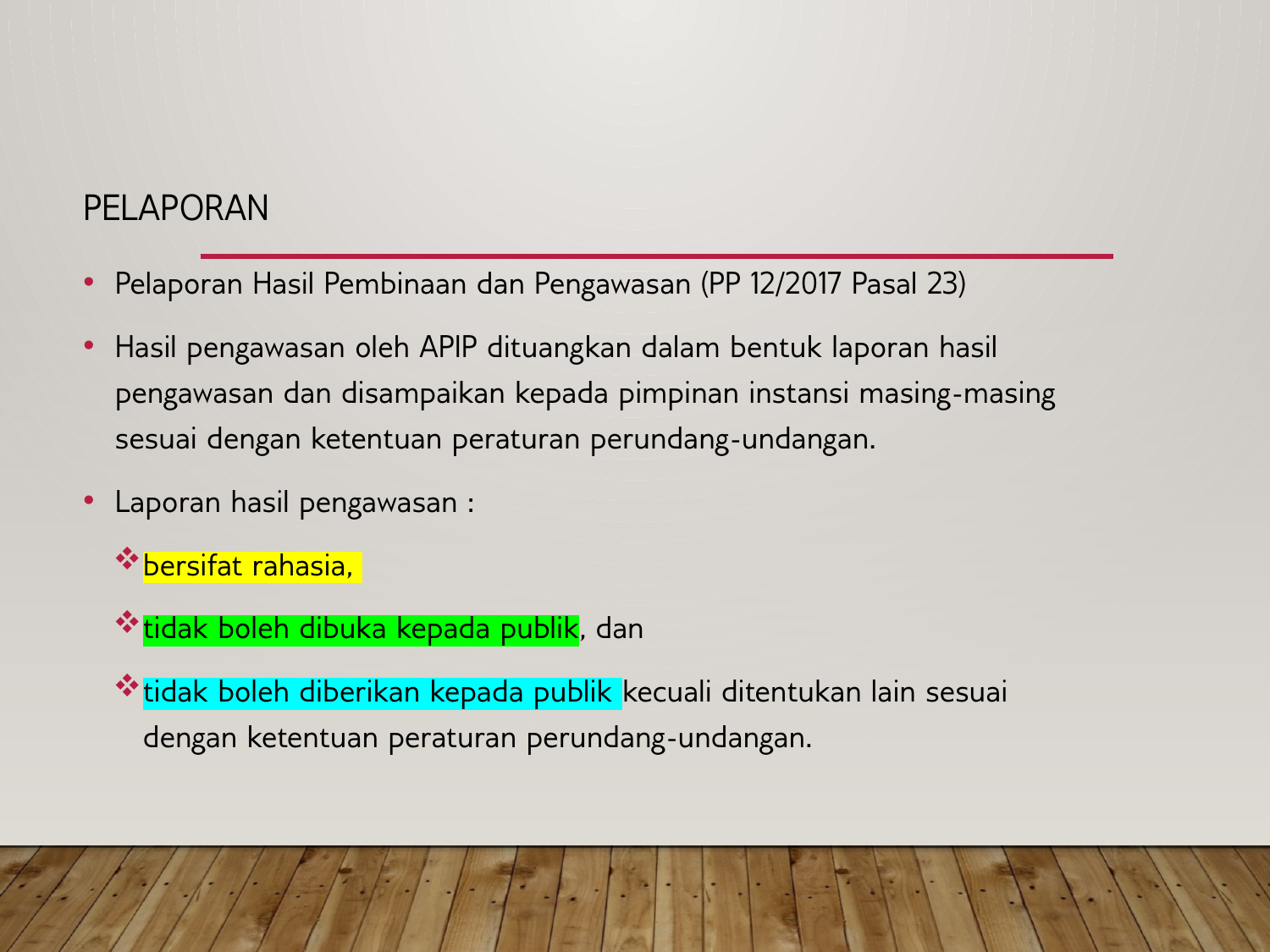

# Pelaporan
Pelaporan Hasil Pembinaan dan Pengawasan (PP 12/2017 Pasal 23)
Hasil pengawasan oleh APIP dituangkan dalam bentuk laporan hasil pengawasan dan disampaikan kepada pimpinan instansi masing-masing sesuai dengan ketentuan peraturan perundang-undangan.
Laporan hasil pengawasan :
bersifat rahasia,
tidak boleh dibuka kepada publik, dan
tidak boleh diberikan kepada publik kecuali ditentukan lain sesuai dengan ketentuan peraturan perundang-undangan.